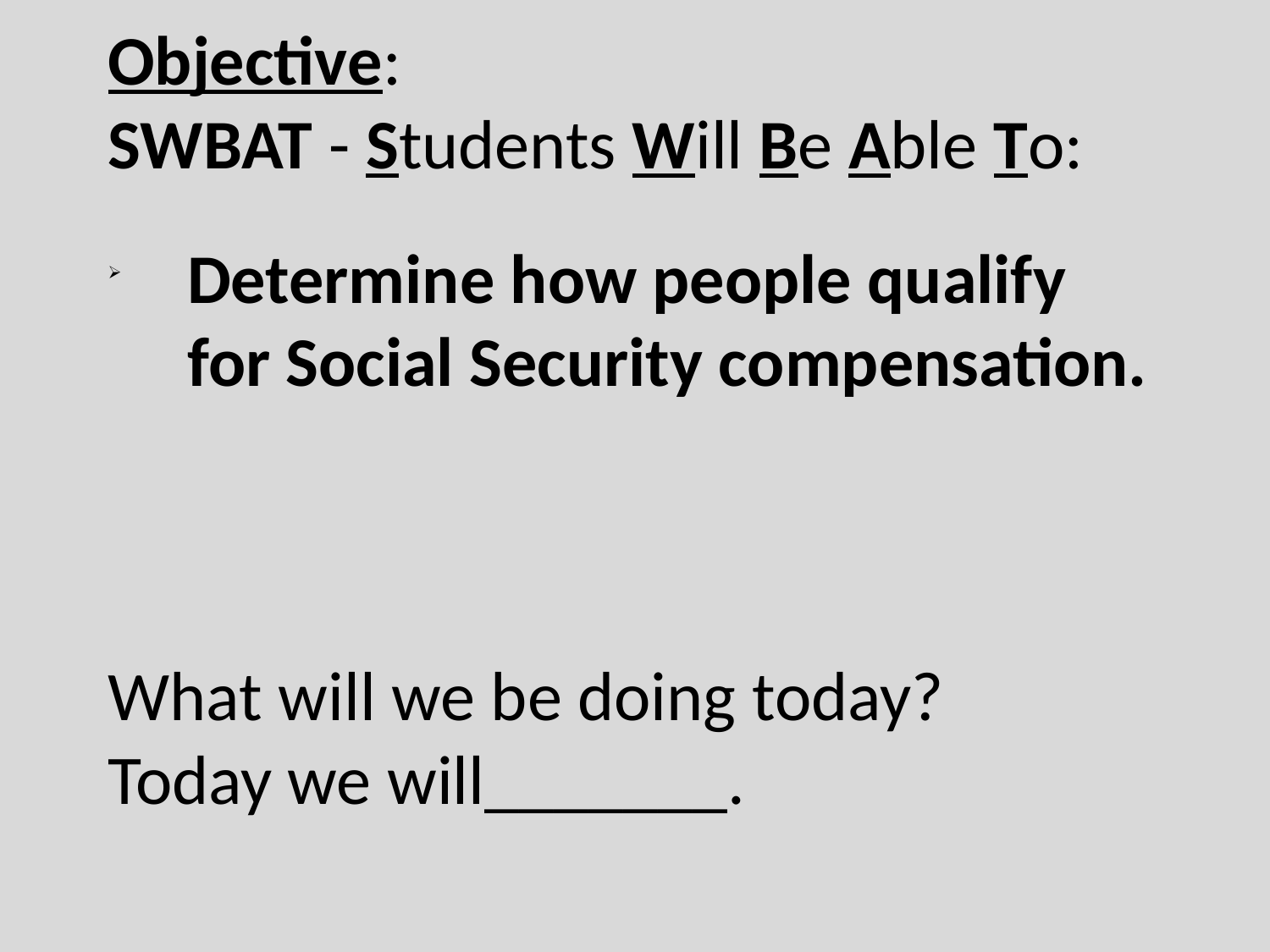

# Objective: SWBAT - Students Will Be Able To:
Determine how people qualify for Social Security compensation.

What will we be doing today?
Today we will_______.